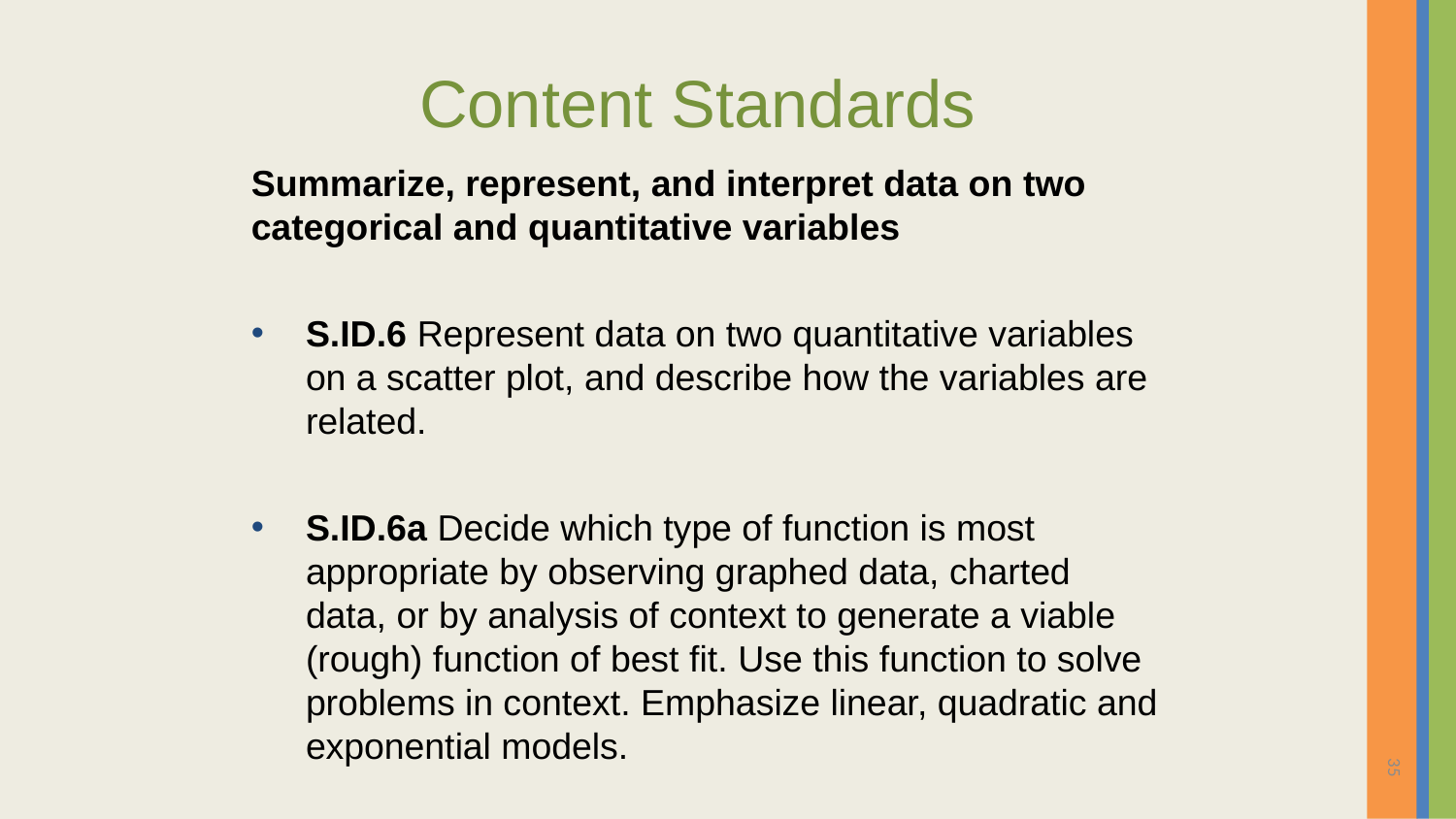

# Content Standards
Summarize, represent, and interpret data on two categorical and quantitative variables

S.ID.6 Represent data on two quantitative variables on a scatter plot, and describe how the variables are related.

S.ID.6a Decide which type of function is most appropriate by observing graphed data, charted data, or by analysis of context to generate a viable (rough) function of best fit. Use this function to solve problems in context. Emphasize linear, quadratic and exponential models.
35